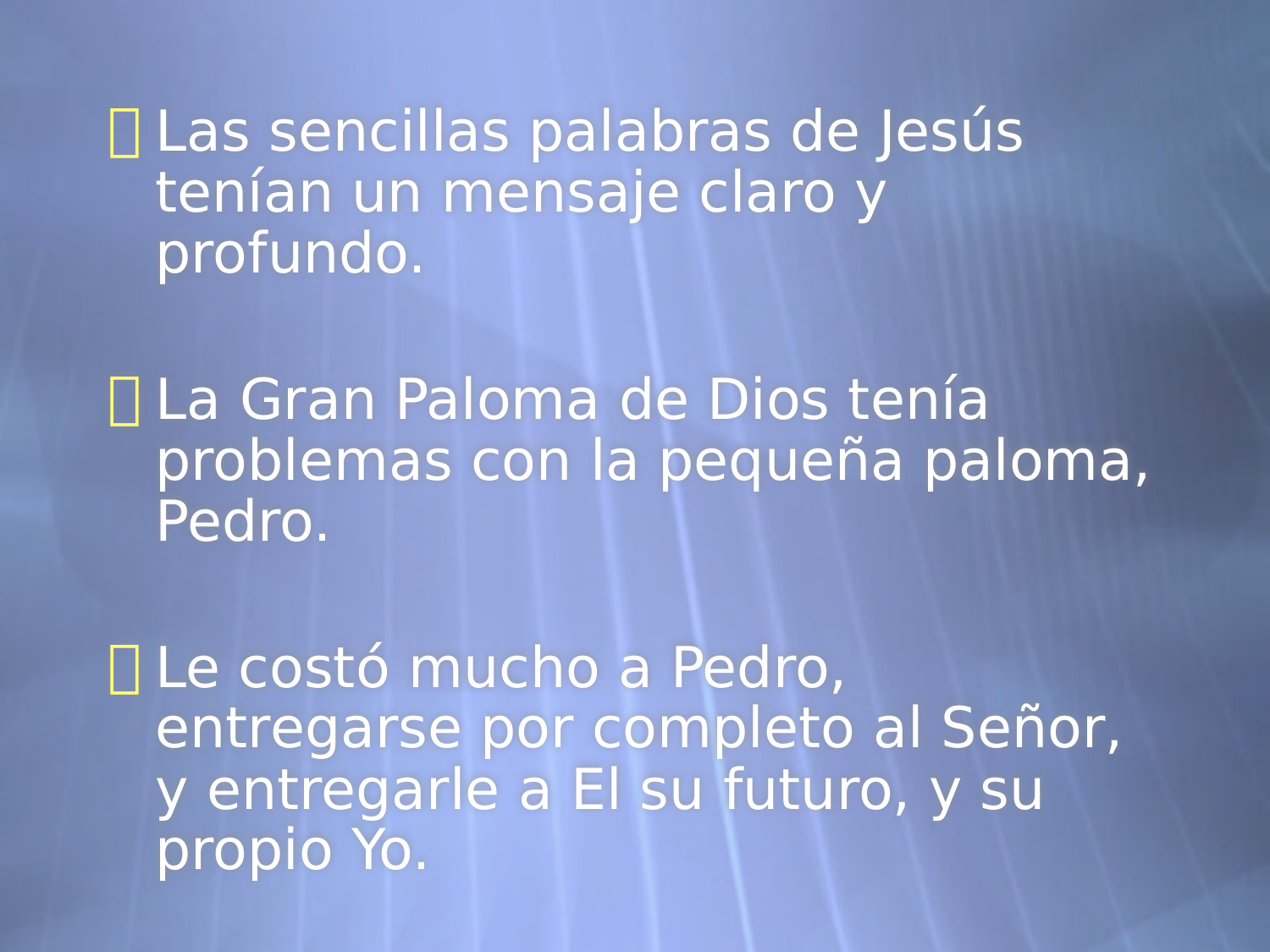

Las sencillas palabras de Jesús tenían un mensaje claro y profundo.

La Gran Paloma de Dios tenía problemas con la pequeña paloma, Pedro.

Le costó mucho a Pedro, entregarse por completo al Señor, y entregarle a El su futuro, y su propio Yo.